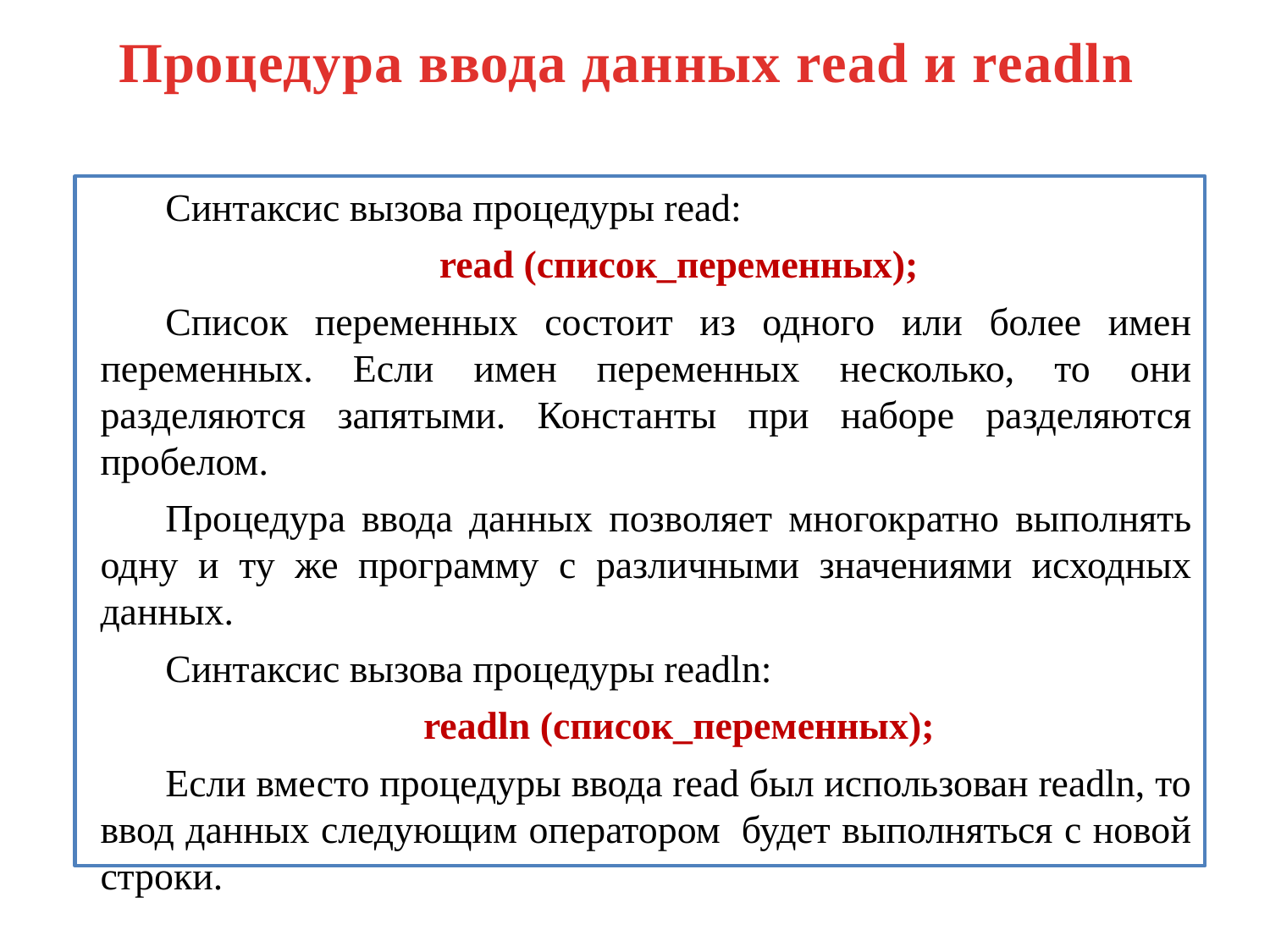

# Процедура ввода данных read и readln
Синтаксис вызова процедуры read:
read (список_переменных);
Список переменных состоит из одного или более имен переменных. Если имен переменных несколько, то они разделяются запятыми. Константы при наборе разделяются пробелом.
Процедура ввода данных позволяет многократно выполнять одну и ту же программу с различными значениями исходных данных.
Синтаксис вызова процедуры readln:
readln (список_переменных);
Если вместо процедуры ввода read был использован readln, то ввод данных следующим оператором  будет выполняться с новой строки.